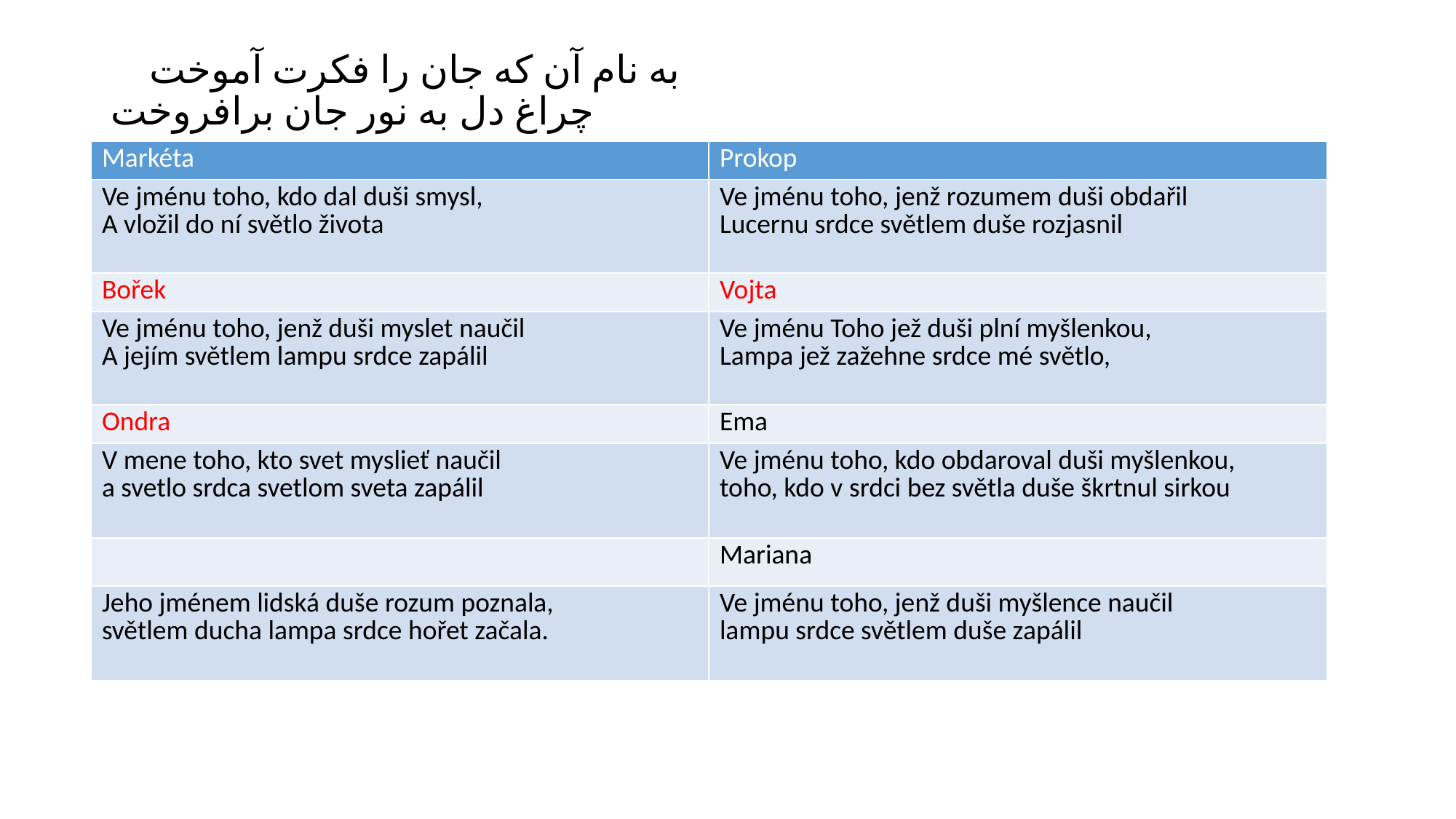

# به نام آن که جان را فکرت آموخت چراغ دل به نور جان برافروخت
| Markéta | Prokop |
| --- | --- |
| Ve jménu toho, kdo dal duši smysl, A vložil do ní světlo života | Ve jménu toho, jenž rozumem duši obdařil Lucernu srdce světlem duše rozjasnil |
| Bořek | Vojta |
| Ve jménu toho, jenž duši myslet naučil A jejím světlem lampu srdce zapálil | Ve jménu Toho jež duši plní myšlenkou, Lampa jež zažehne srdce mé světlo, |
| Ondra | Ema |
| V mene toho, kto svet myslieť naučil a svetlo srdca svetlom sveta zapálil | Ve jménu toho, kdo obdaroval duši myšlenkou, toho, kdo v srdci bez světla duše škrtnul sirkou |
|  | Mariana |
| Jeho jménem lidská duše rozum poznala, světlem ducha lampa srdce hořet začala. | Ve jménu toho, jenž duši myšlence naučil lampu srdce světlem duše zapálil |